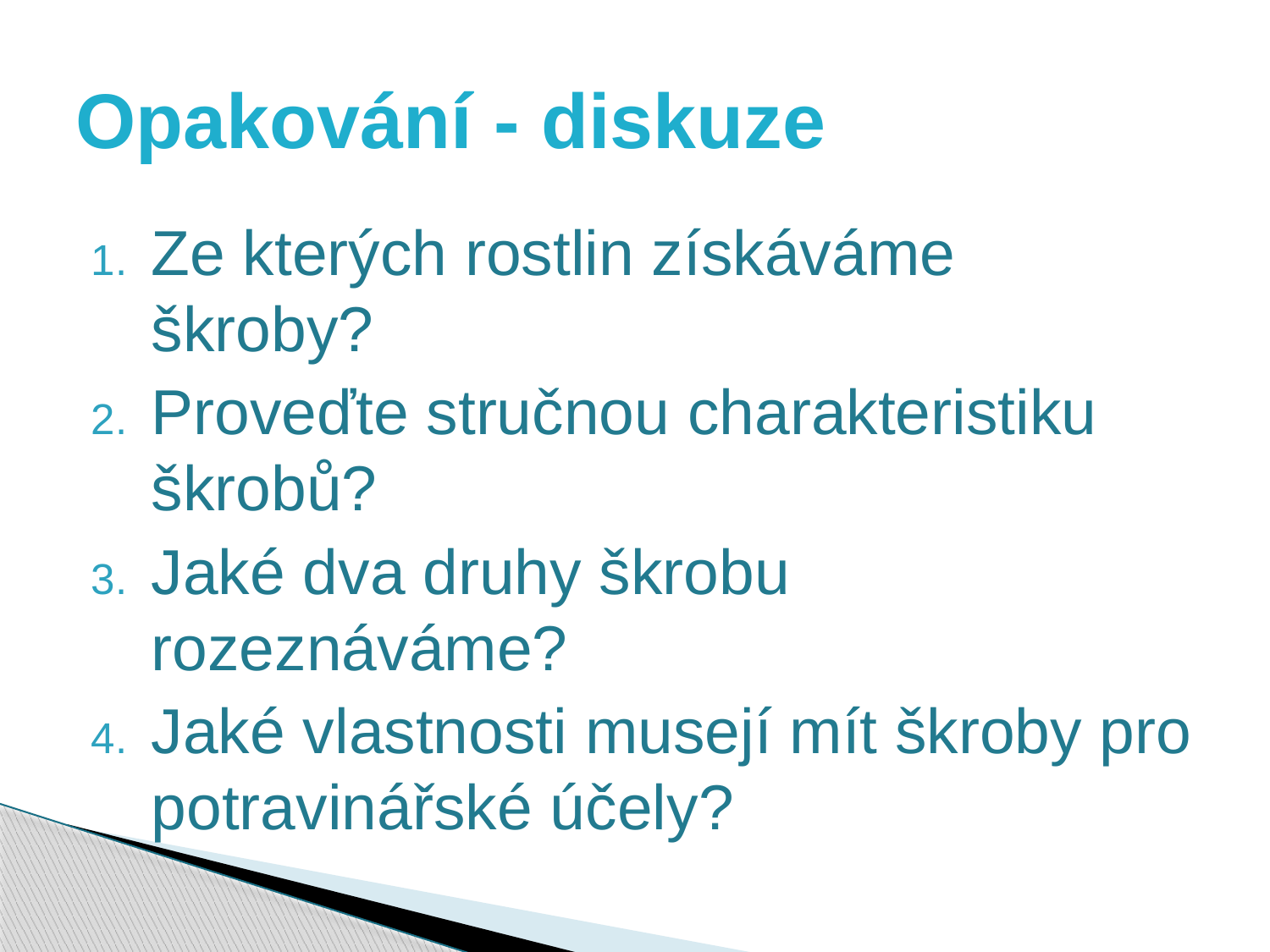

# Opakování - diskuze
Ze kterých rostlin získáváme škroby?
Proveďte stručnou charakteristiku škrobů?
Jaké dva druhy škrobu rozeznáváme?
Jaké vlastnosti musejí mít škroby pro potravinářské účely?